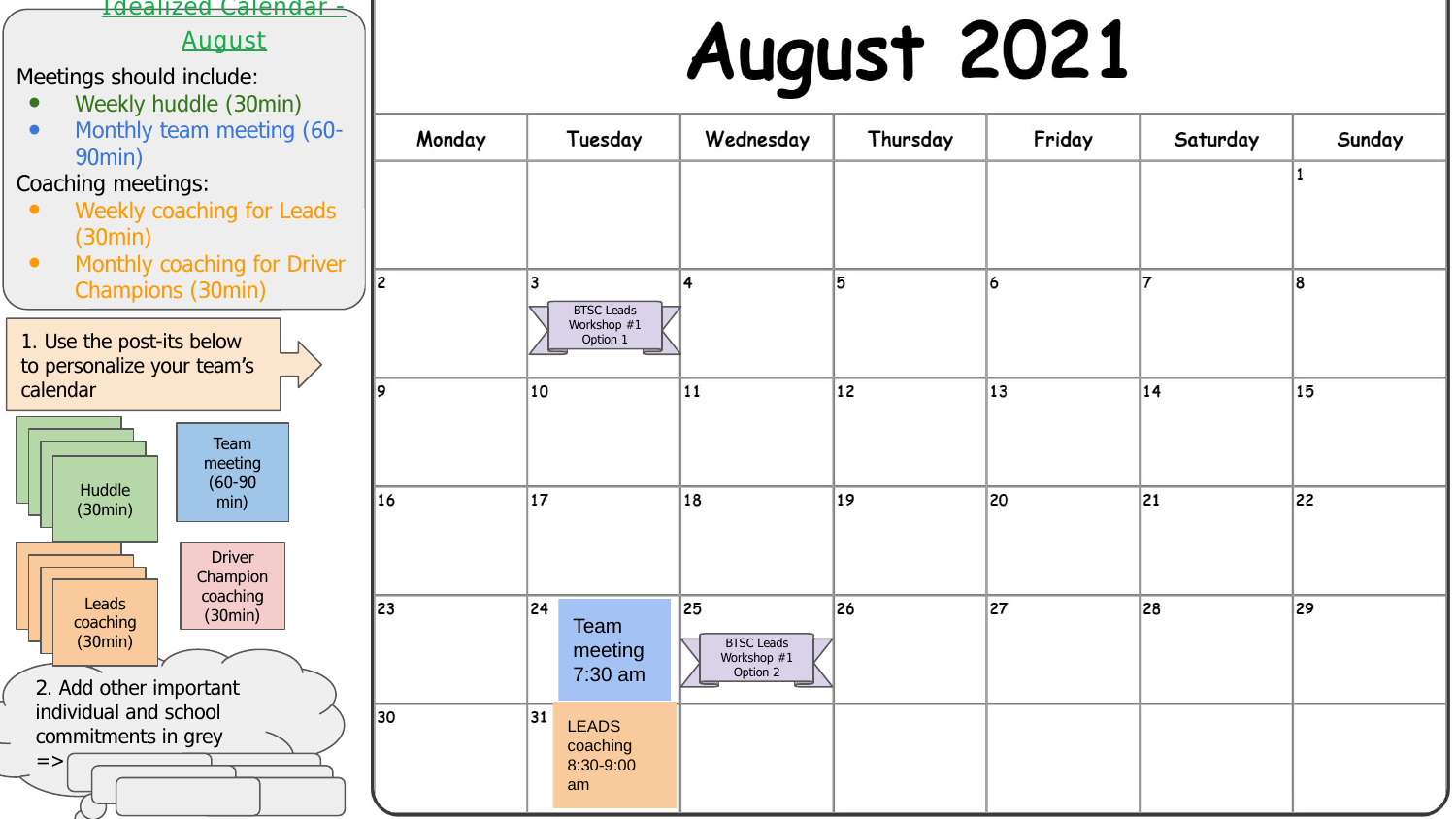

Huddle
(30min)
Team meeting
(60-90 min)
Huddle
(30min)
Huddle
(30min)
Huddle
(30min)
Leads Coaching
(30min)
Driver Champion coaching
(30min)
Leads Coaching (30min)
Leads Coaching
(30min)
Leads coaching
(30min)
Team meeting 7:30 am
LEADS coaching 8:30-9:00 am